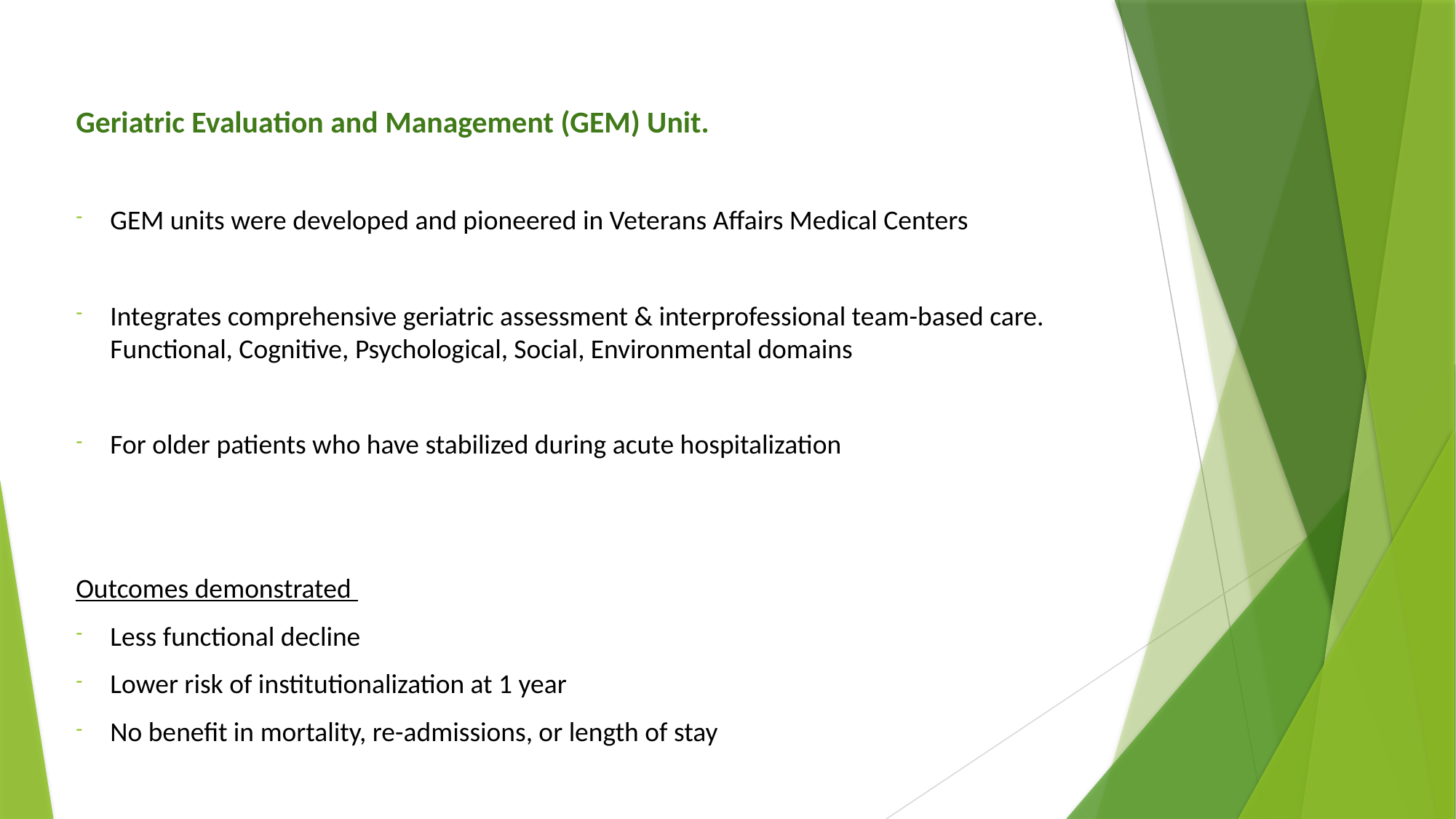

#
Geriatric Evaluation and Management (GEM) Unit.

GEM units were developed and pioneered in Veterans Affairs Medical Centers

Integrates comprehensive geriatric assessment & interprofessional team-based care. Functional, Cognitive, Psychological, Social, Environmental domains

For older patients who have stabilized during acute hospitalization

Outcomes demonstrated
Less functional decline
Lower risk of institutionalization at 1 year
No benefit in mortality, re-admissions, or length of stay